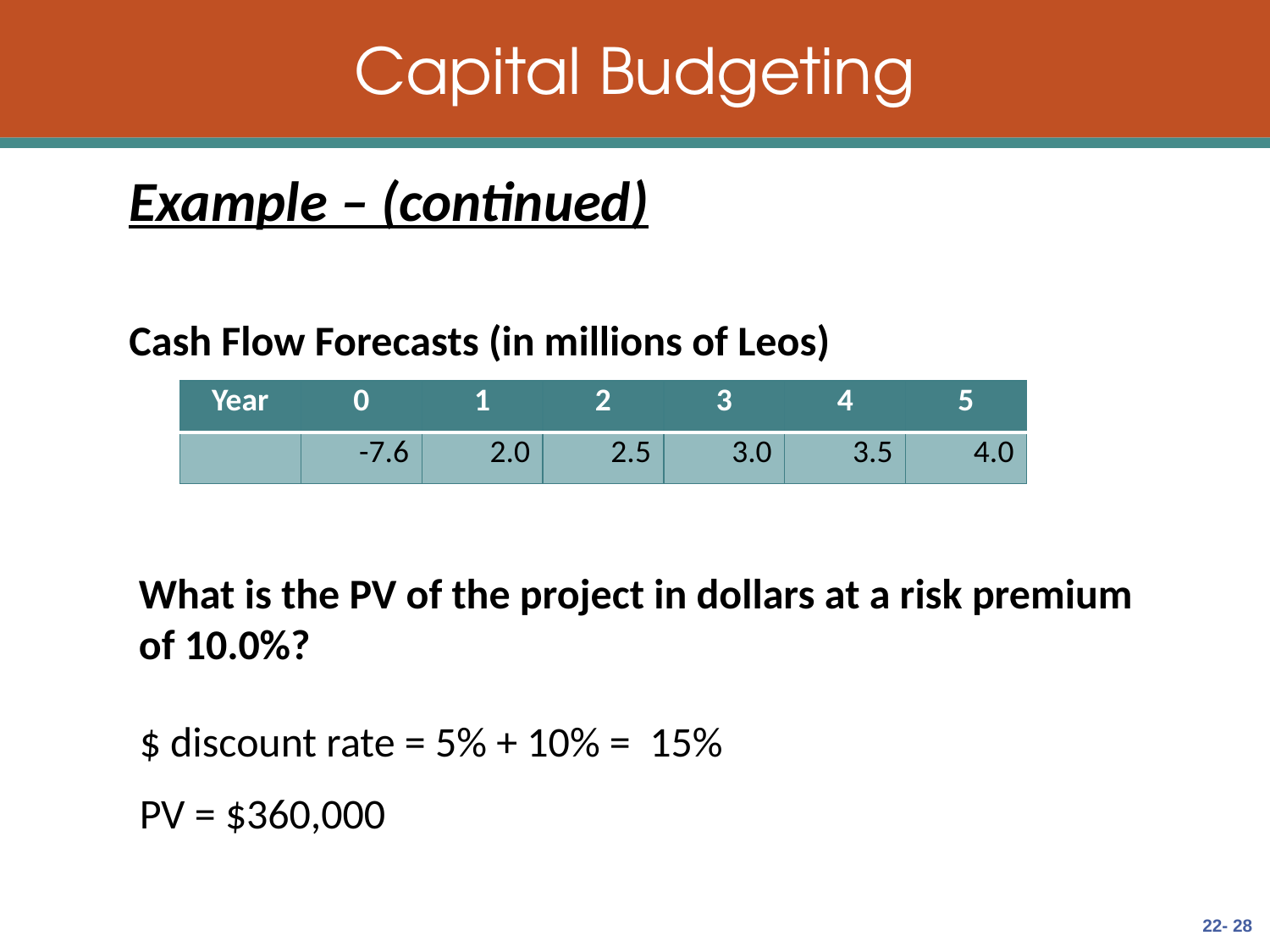

# Capital Budgeting
Example – (continued)

Cash Flow Forecasts (in millions of Leos)
| Year | 0 | 1 | 2 | 3 | 4 | 5 |
| --- | --- | --- | --- | --- | --- | --- |
|  | -7.6 | 2.0 | 2.5 | 3.0 | 3.5 | 4.0 |
What is the PV of the project in dollars at a risk premium of 10.0%?
$ discount rate = 5% + 10% =  15%
PV = $360,000